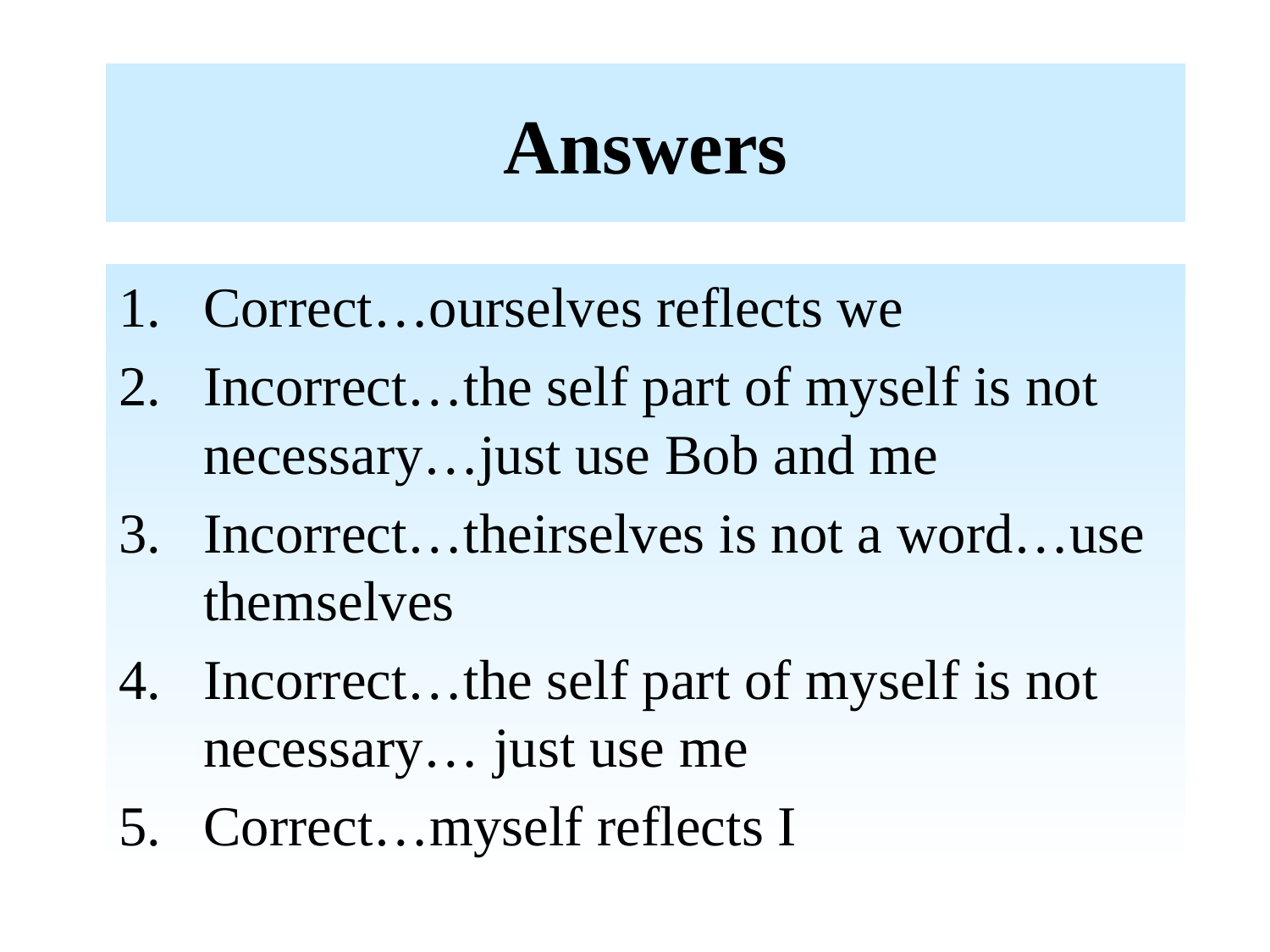

# Answers
Correct…ourselves reflects we
Incorrect…the self part of myself is not necessary…just use Bob and me
Incorrect…theirselves is not a word…use themselves
Incorrect…the self part of myself is not necessary… just use me
5.   Correct…myself reflects I